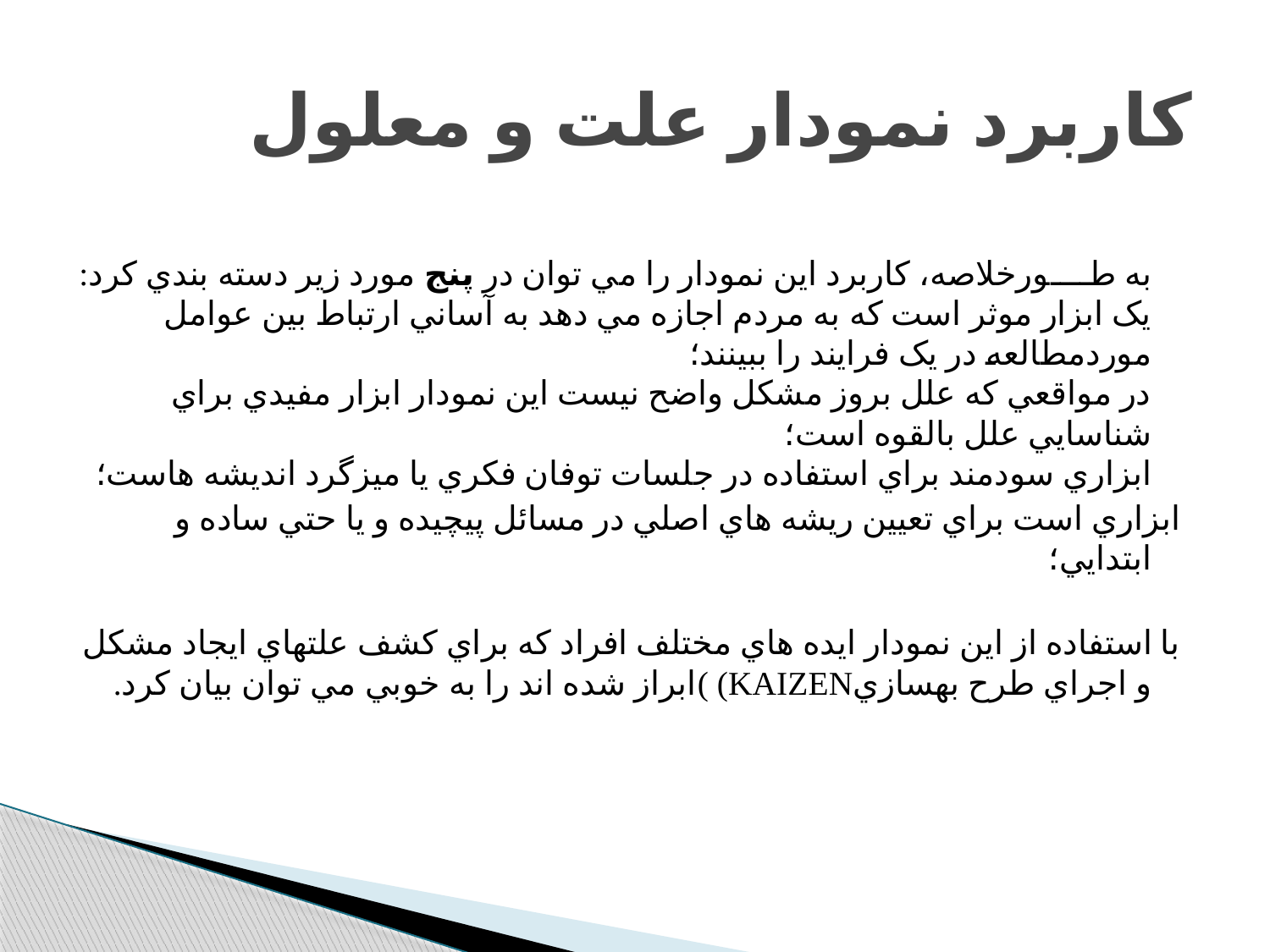

# کاربرد نمودار علت و معلول
به طــــورخلاصه، کاربرد اين نمودار را مي توان در پنج مورد زير دسته بندي کرد:
يک ابزار موثر است که به مردم اجازه مي دهد به آساني ارتباط بين عوامل موردمطالعه در يک فرايند را ببينند؛
در مواقعي که علل بروز مشکل واضح نيست اين نمودار ابزار مفيدي براي شناسايي علل بالقوه است؛
ابزاري سودمند براي استفاده در جلسات توفان فکري يا ميزگرد انديشه هاست؛
ابزاري است براي تعيين ريشه هاي اصلي در مسائل پيچيده و يا حتي ساده و ابتدايي؛
با استفاده از اين نمودار ايده هاي مختلف افراد که براي کشف علتهاي ايجاد مشکل و اجراي طرح بهسازيKAIZEN) )ابراز شده اند را به خوبي مي توان بيان کرد.